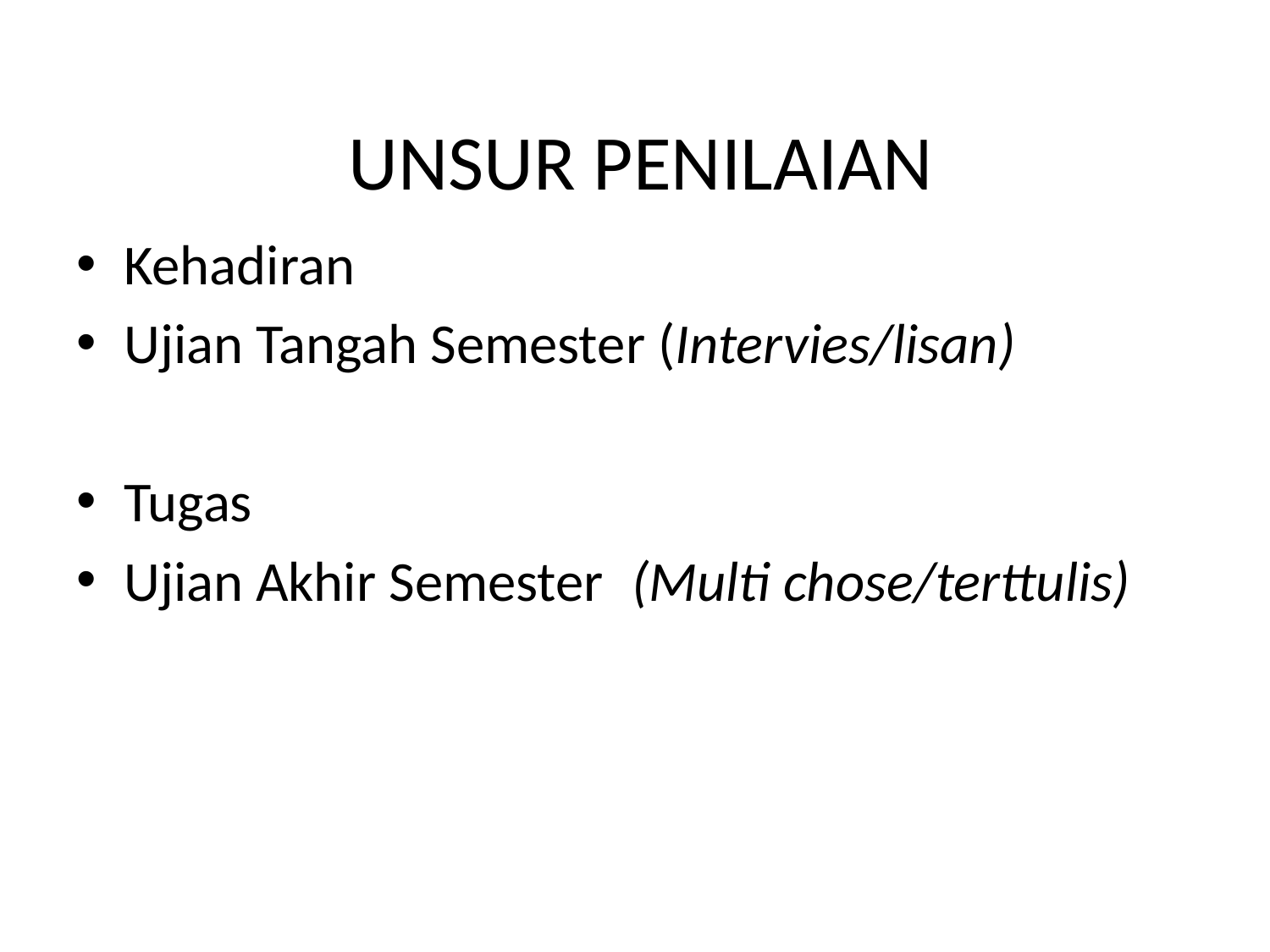

# UNSUR PENILAIAN
Kehadiran
Ujian Tangah Semester (Intervies/lisan)

Tugas
Ujian Akhir Semester	(Multi chose/terttulis)